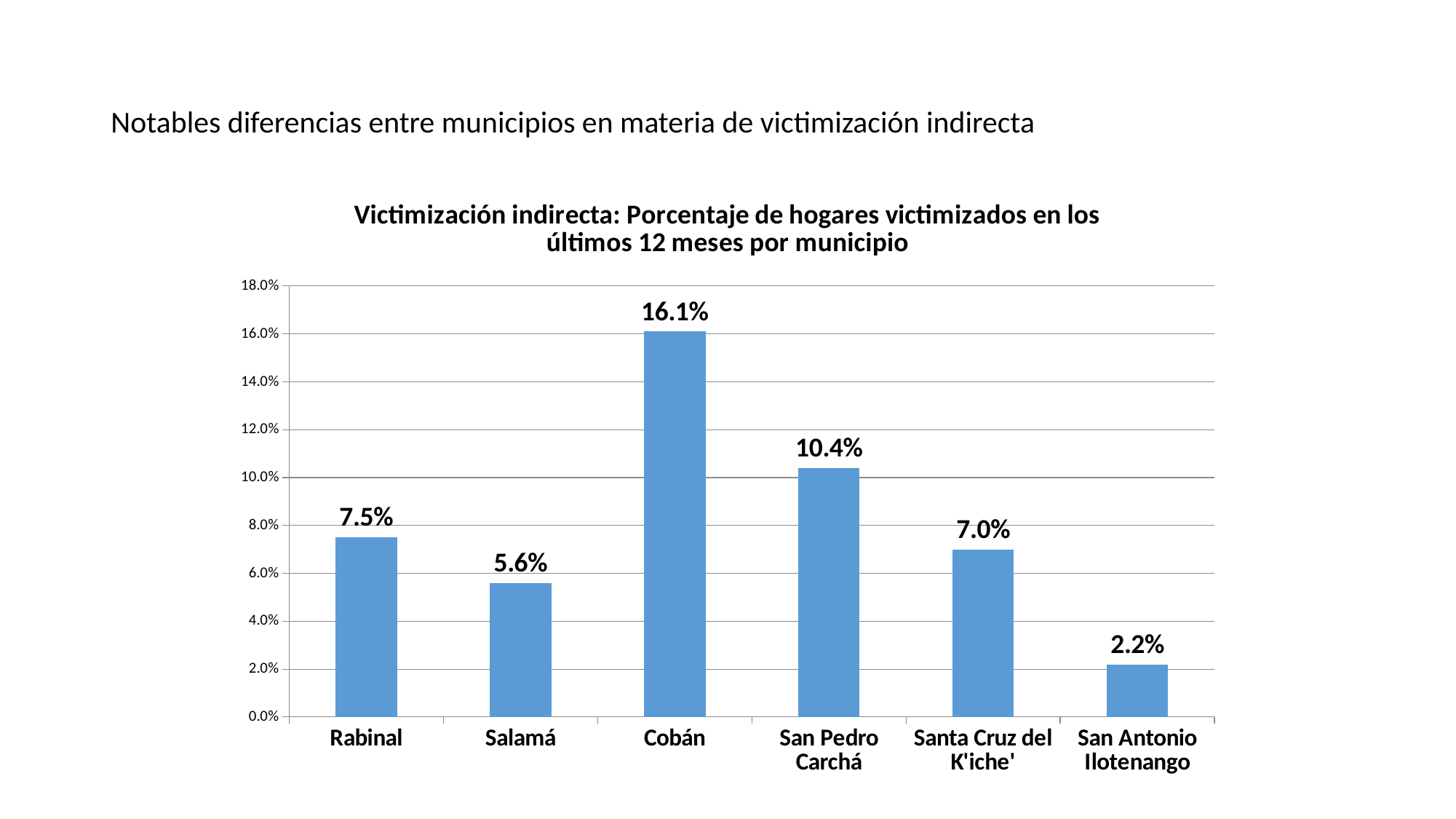

# Notables diferencias entre municipios en materia de victimización indirecta

### Chart: Victimización indirecta: Porcentaje de hogares victimizados en los últimos 12 meses por municipio

| Category | Victimización hogares |
|---|---|
| Rabinal | 0.07500000000000001 |
| Salamá | 0.056 |
| Cobán | 0.161 |
| San Pedro Carchá | 0.10400000000000002 |
| Santa Cruz del K'iche' | 0.07000000000000002 |
| San Antonio Ilotenango | 0.022 |